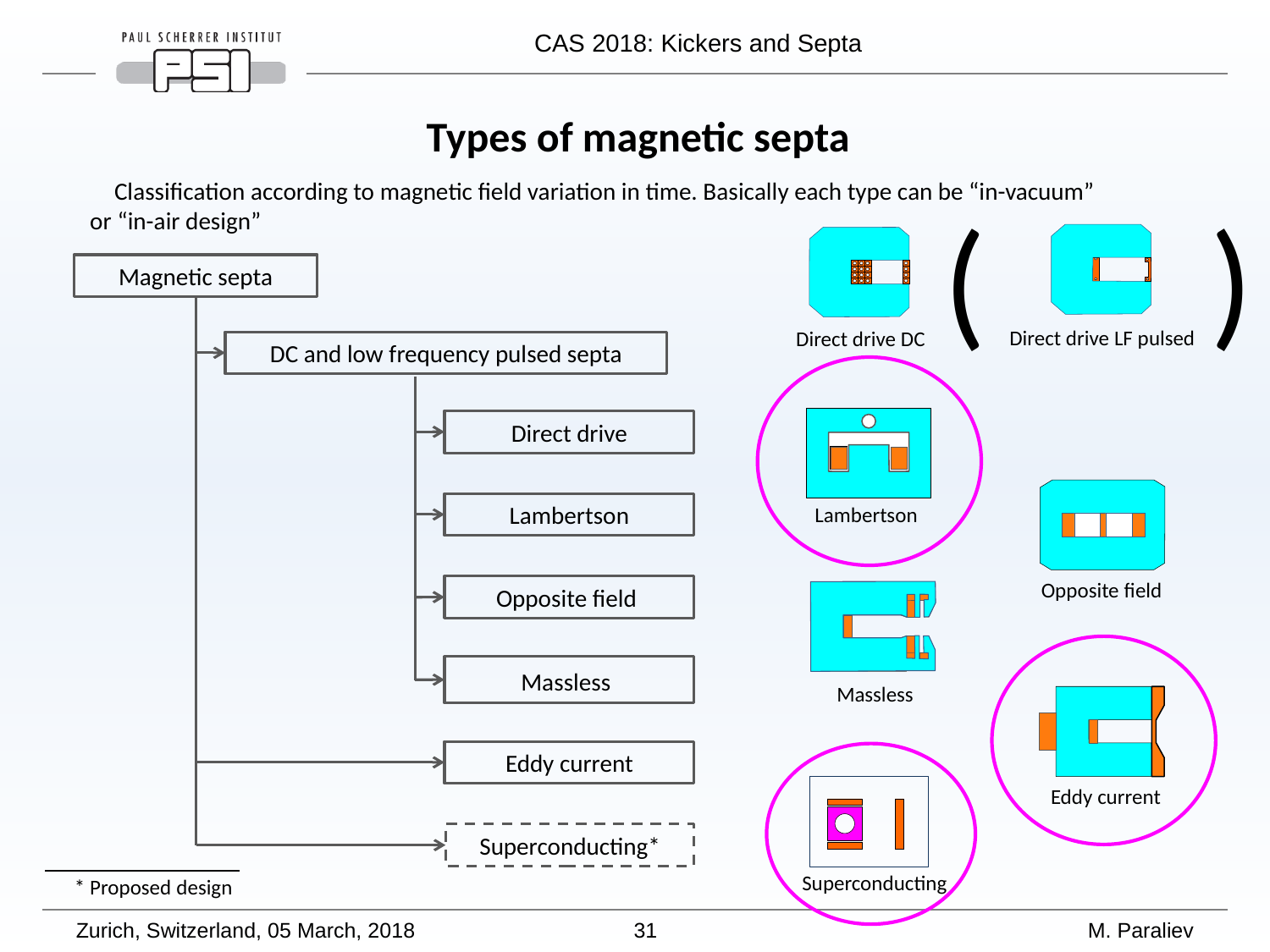

Types of magnetic septa
Classification according to magnetic field variation in time. Basically each type can be “in-vacuum” or “in-air design”
(       )

Magnetic septa
Direct drive LF pulsed
Direct drive DC
DC and low frequency pulsed septa

Direct drive

Lambertson
Lambertson
Opposite field
Opposite field

Massless
Massless

Eddy current

Eddy current

Superconducting*
Superconducting
* Proposed design